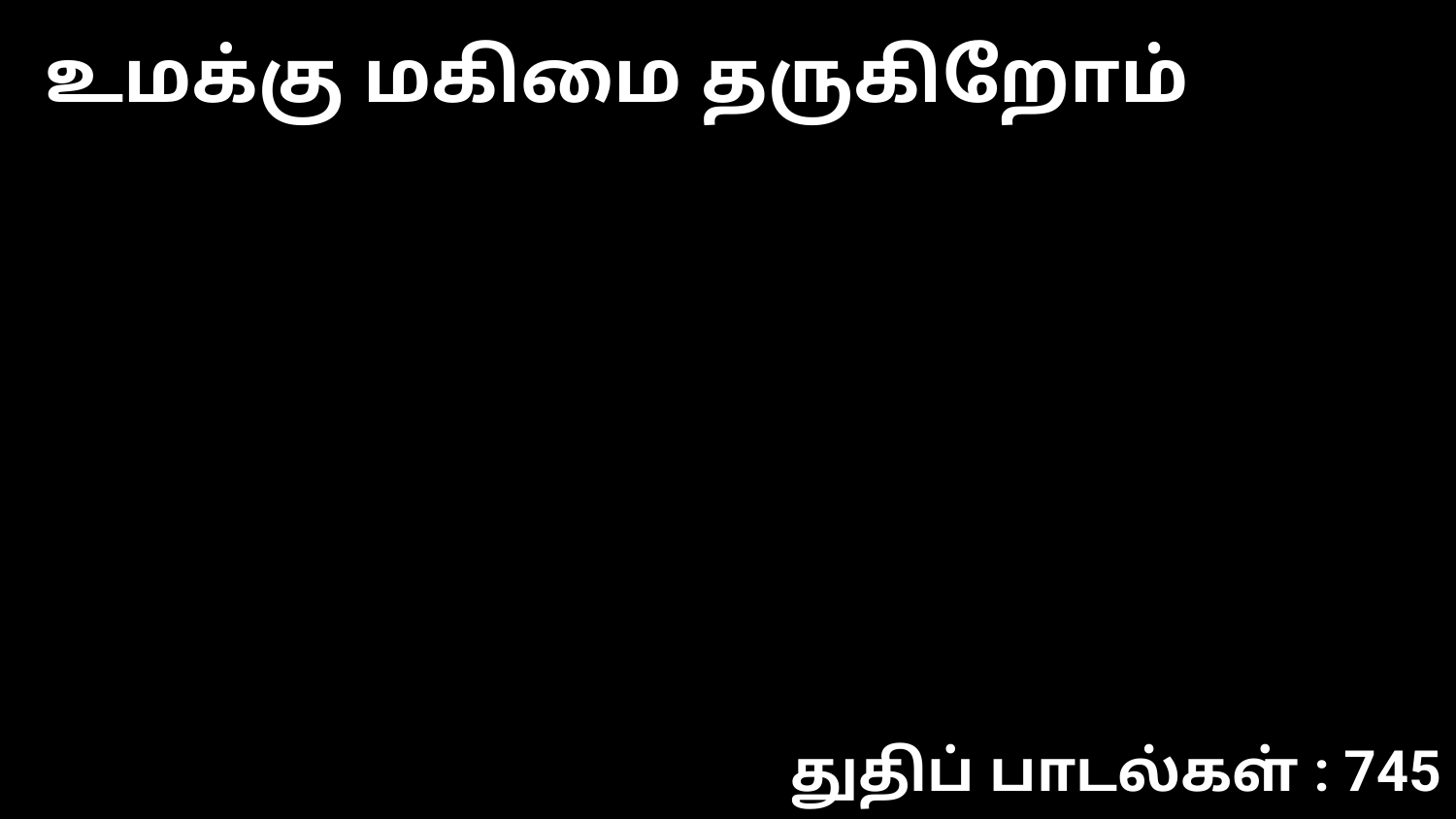

உமக்கு மகிமை தருகிறோம்
துதிப் பாடல்கள் : 745